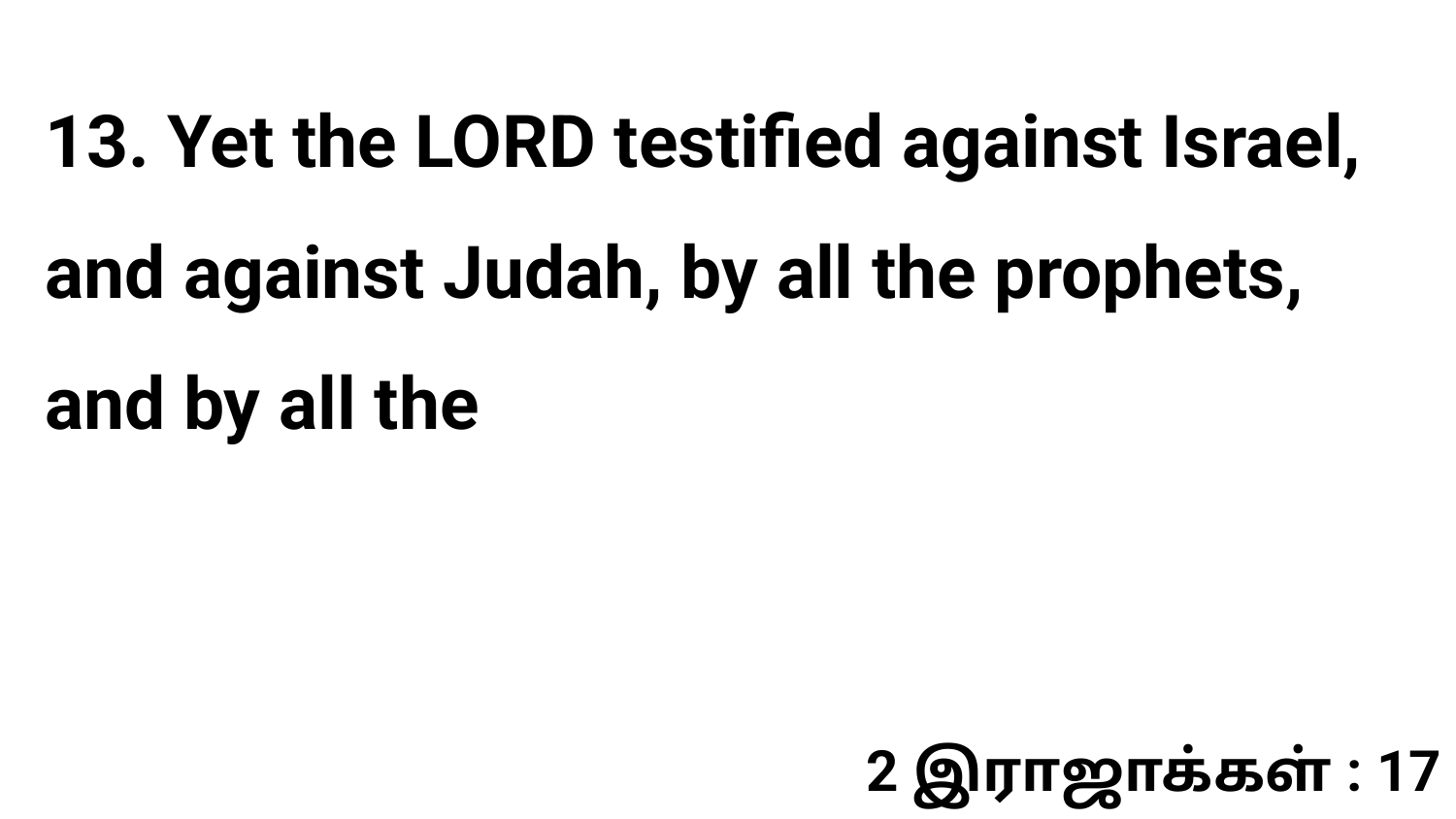

13. Yet the LORD testified against Israel, and against Judah, by all the prophets, and by all the
2 இராஜாக்கள் : 17